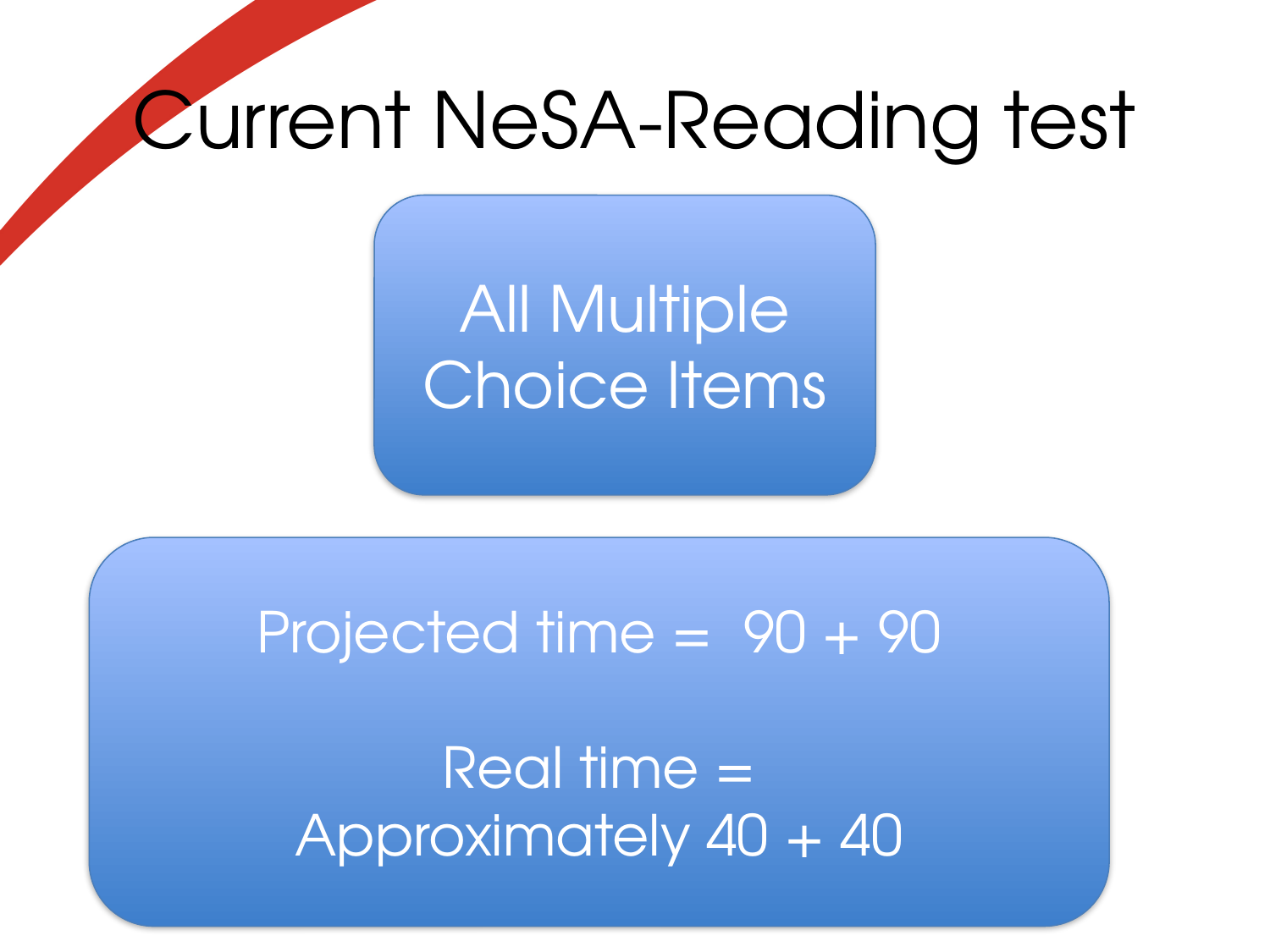

# Current NeSA-Reading test
All Multiple Choice Items
Projected time =  90 + 90

Real time =
Approximately 40 + 40